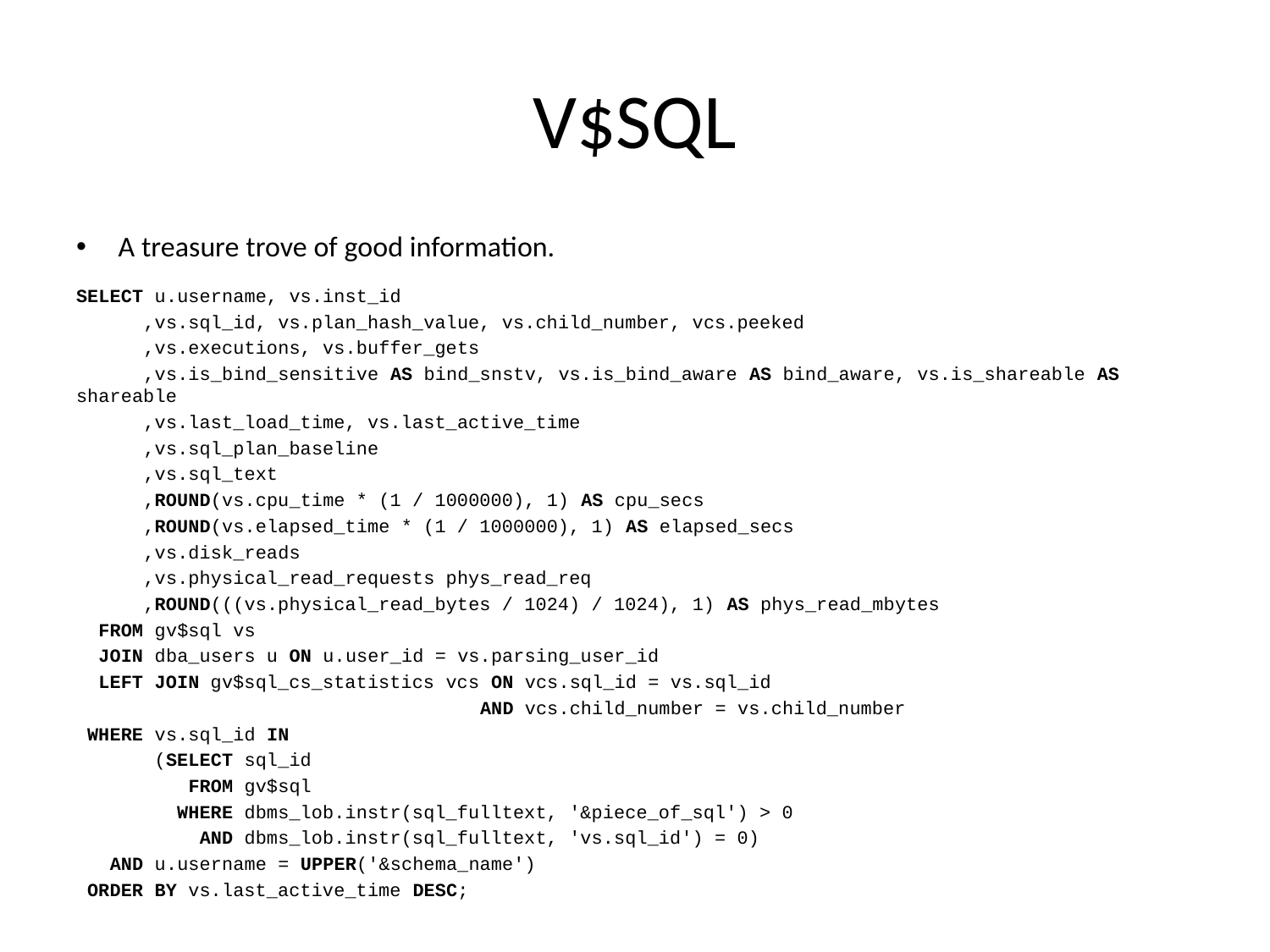

# V$SQL
A treasure trove of good information.

SELECT u.username, vs.inst_id
      ,vs.sql_id, vs.plan_hash_value, vs.child_number, vcs.peeked
      ,vs.executions, vs.buffer_gets
      ,vs.is_bind_sensitive AS bind_snstv, vs.is_bind_aware AS bind_aware, vs.is_shareable AS shareable
      ,vs.last_load_time, vs.last_active_time
      ,vs.sql_plan_baseline
      ,vs.sql_text
      ,ROUND(vs.cpu_time * (1 / 1000000), 1) AS cpu_secs
      ,ROUND(vs.elapsed_time * (1 / 1000000), 1) AS elapsed_secs
      ,vs.disk_reads
      ,vs.physical_read_requests phys_read_req
      ,ROUND(((vs.physical_read_bytes / 1024) / 1024), 1) AS phys_read_mbytes
  FROM gv$sql vs
  JOIN dba_users u ON u.user_id = vs.parsing_user_id
  LEFT JOIN gv$sql_cs_statistics vcs ON vcs.sql_id = vs.sql_id
                                    AND vcs.child_number = vs.child_number
 WHERE vs.sql_id IN
       (SELECT sql_id
          FROM gv$sql
         WHERE dbms_lob.instr(sql_fulltext, '&piece_of_sql') > 0
           AND dbms_lob.instr(sql_fulltext, 'vs.sql_id') = 0)
   AND u.username = UPPER('&schema_name')
 ORDER BY vs.last_active_time DESC;